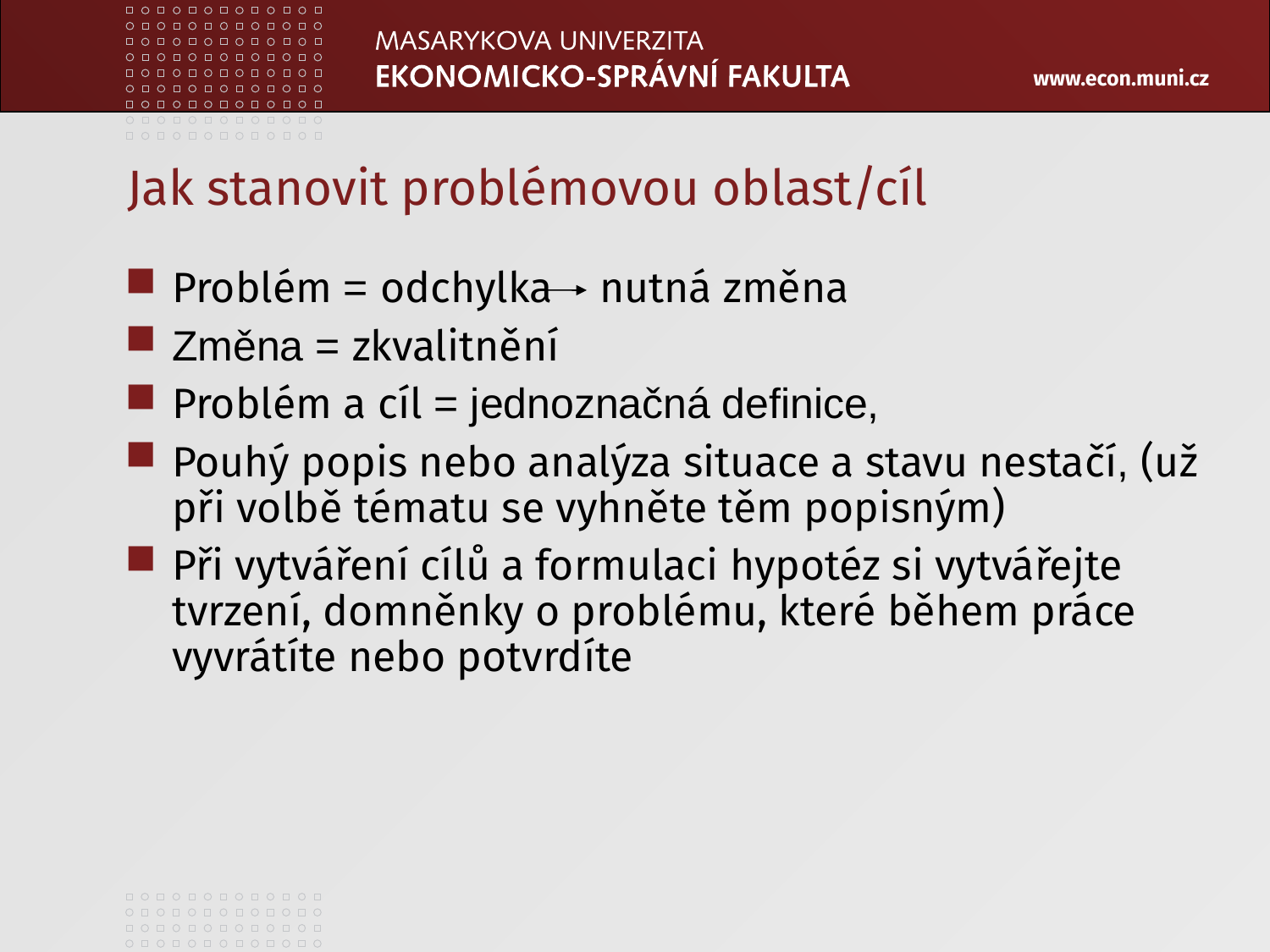

# Jak stanovit problémovou oblast/cíl
Problém = odchylka    nutná změna
Změna = zkvalitnění
Problém a cíl = jednoznačná definice,
Pouhý popis nebo analýza situace a stavu nestačí, (už při volbě tématu se vyhněte těm popisným)
Při vytváření cílů a formulaci hypotéz si vytvářejte tvrzení, domněnky o problému, které během práce vyvrátíte nebo potvrdíte